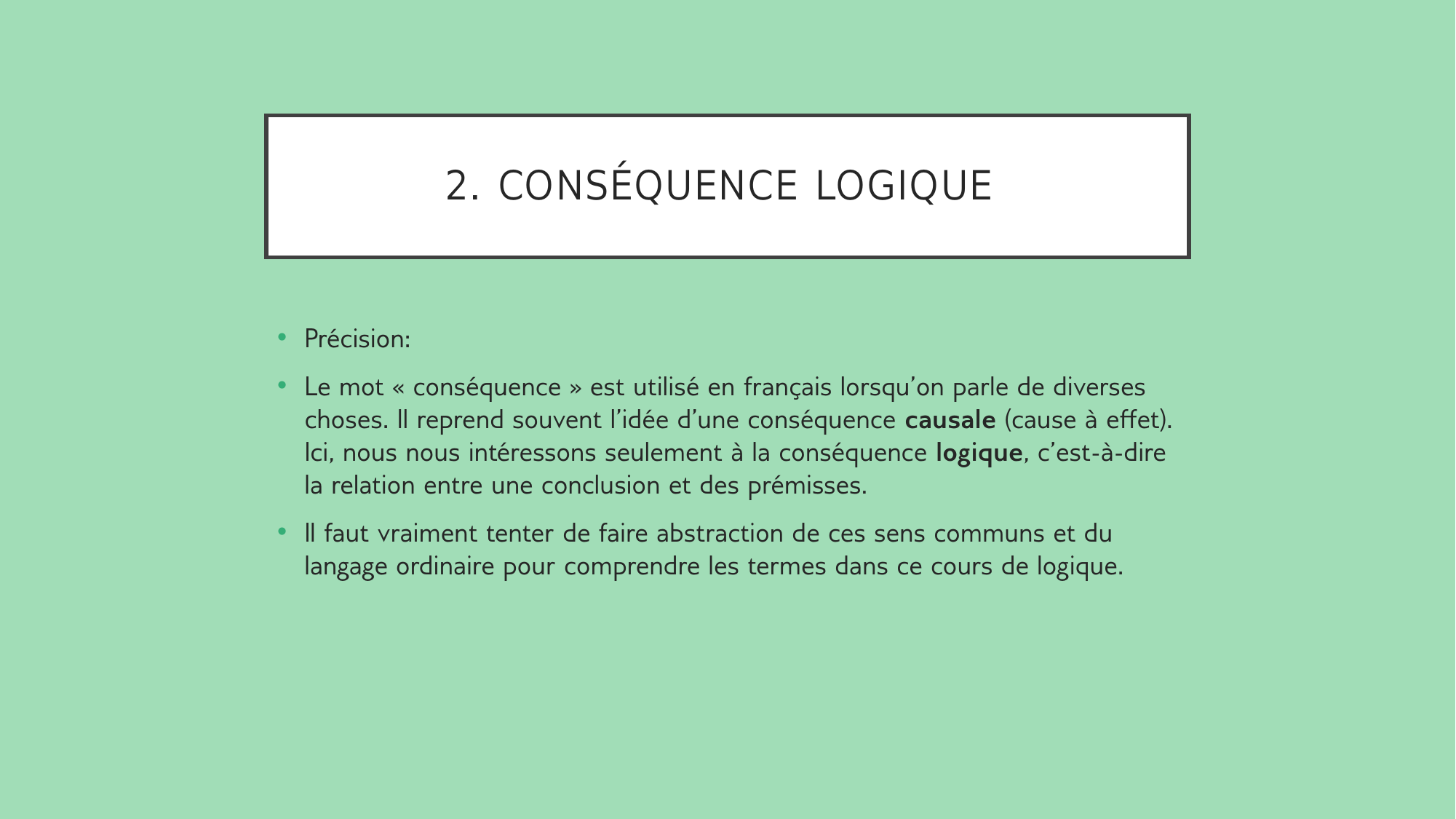

# 2. Conséquence logique
Précision:
Le mot « conséquence » est utilisé en français lorsqu’on parle de diverses choses. Il reprend souvent l’idée d’une conséquence causale (cause à effet). Ici, nous nous intéressons seulement à la conséquence logique, c’est-à-dire la relation entre une conclusion et des prémisses.
Il faut vraiment tenter de faire abstraction de ces sens communs et du langage ordinaire pour comprendre les termes dans ce cours de logique.